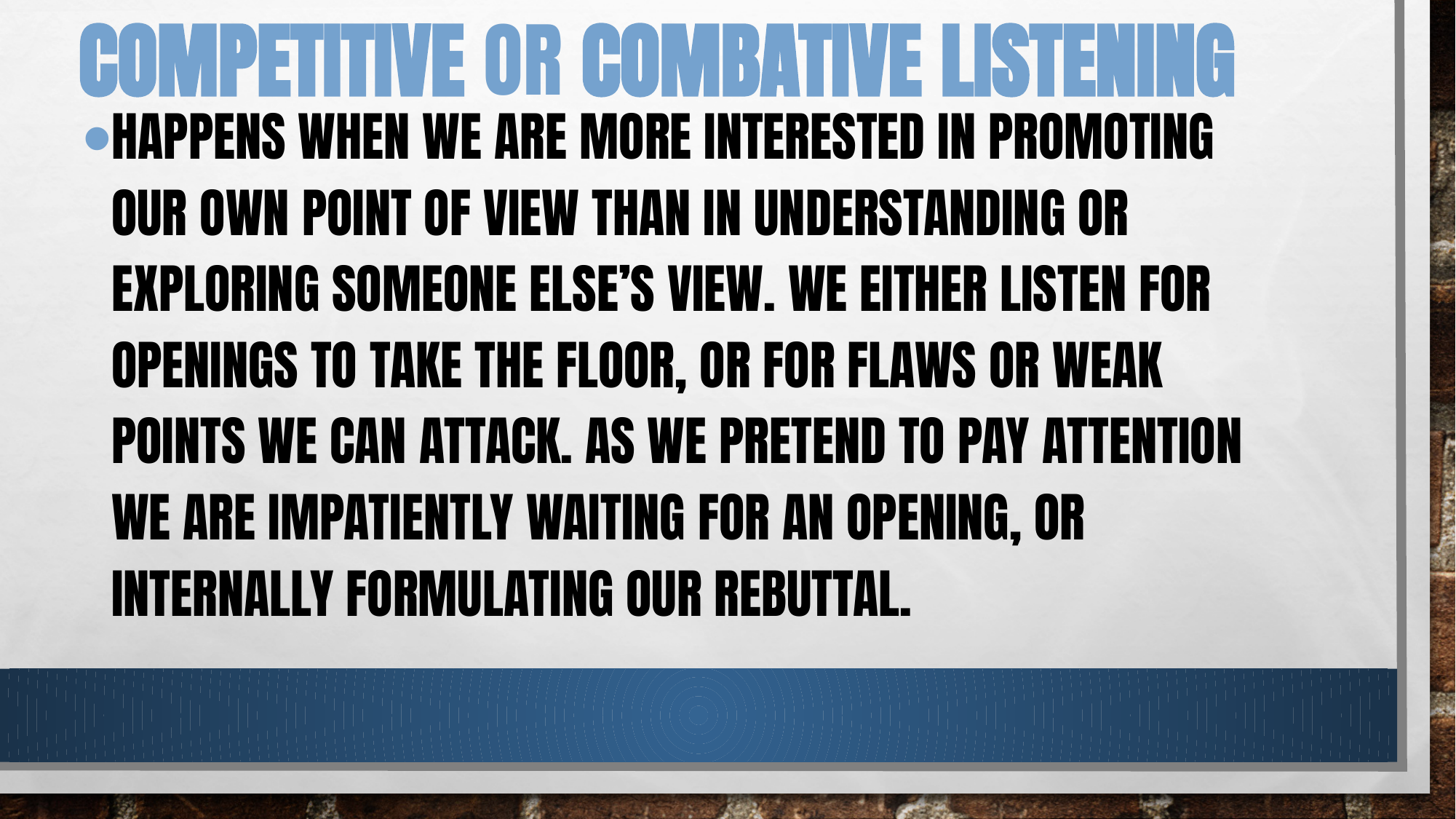

# Competitive or Combative Listening
happens when we are more interested in promoting our own point of view than in understanding or exploring someone else’s view. We either listen for openings to take the floor, or for flaws or weak points we can attack. As we pretend to pay attention we are impatiently waiting for an opening, or internally formulating our rebuttal.